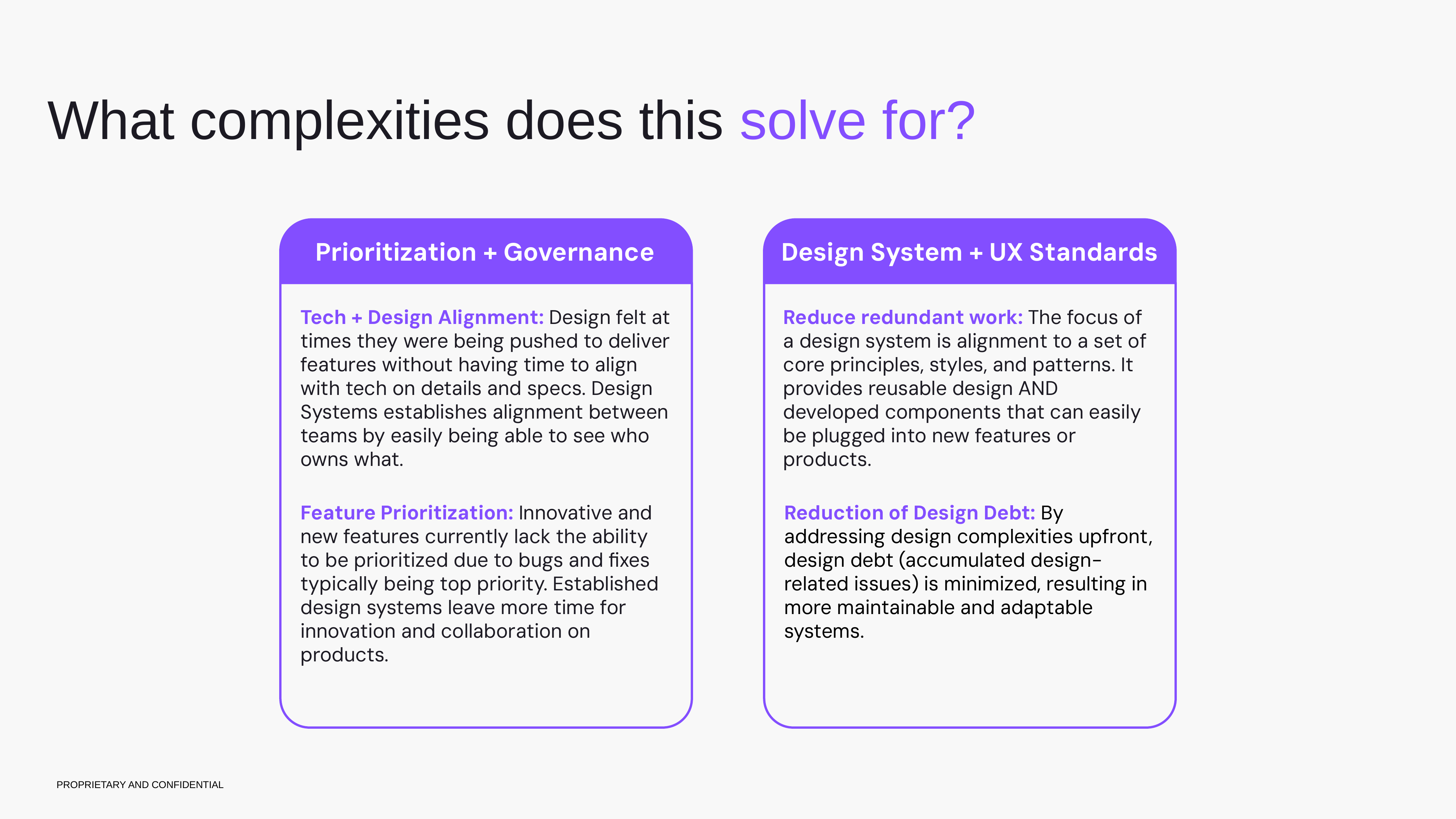

What complexities does this solve for?

Prioritization + Governance

Design System + UX Standards

Tech + Design Alignment: Design felt at times they were being pushed to deliver features without having time to align with tech on details and specs. Design Systems establishes alignment between teams by easily being able to see who owns what.
Reduce redundant work: The focus of a design system is alignment to a set of core principles, styles, and patterns. It provides reusable design AND developed components that can easily be plugged into new features or products.
Feature Prioritization: Innovative and new features currently lack the ability to be prioritized due to bugs and fixes typically being top priority. Established design systems leave more time for innovation and collaboration on products.
Reduction of Design Debt: By addressing design complexities upfront, design debt (accumulated design-related issues) is minimized, resulting in more maintainable and adaptable systems.